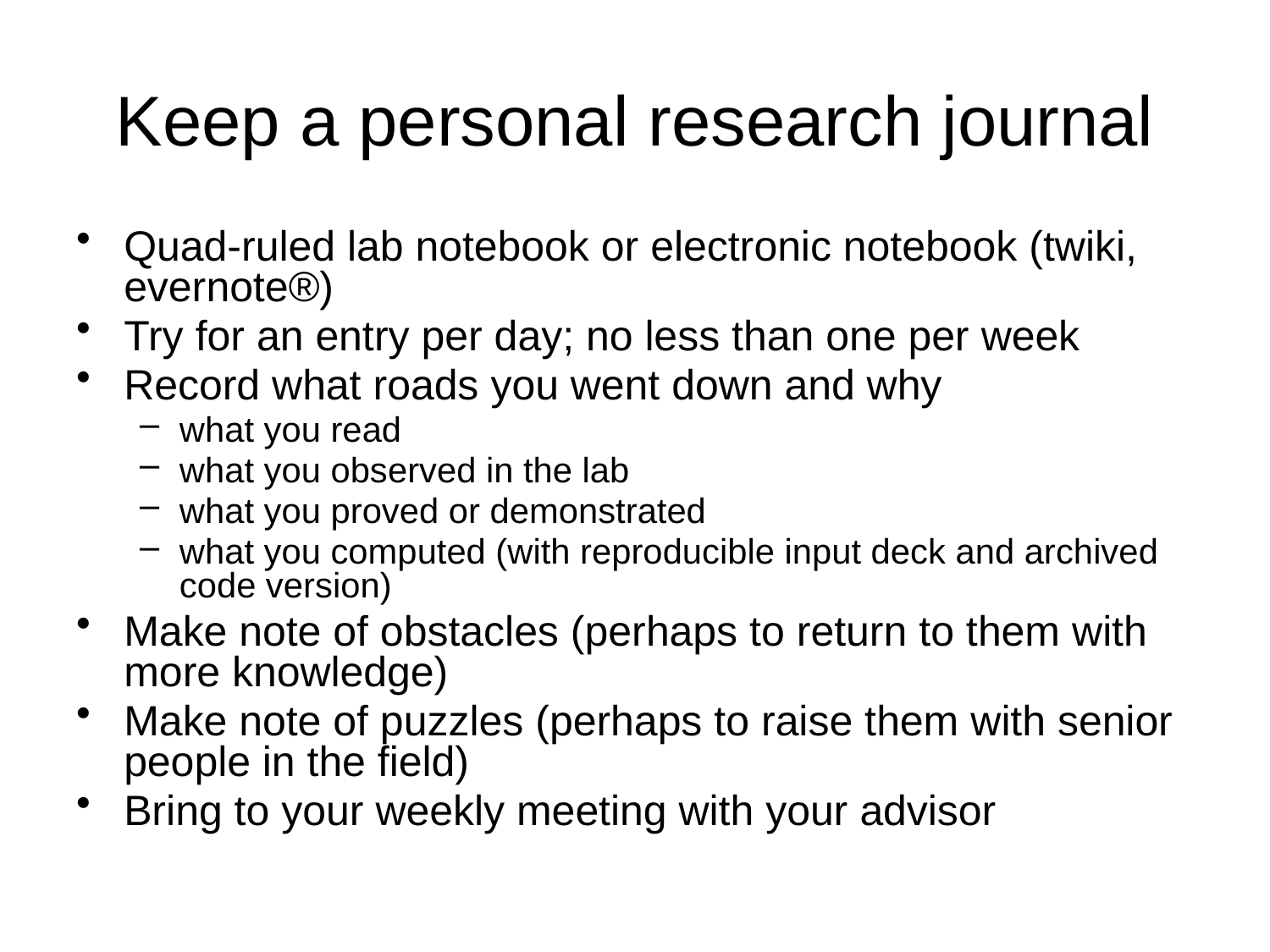

# Keep a personal research journal
Quad-ruled lab notebook or electronic notebook (twiki, evernote®)
Try for an entry per day; no less than one per week
Record what roads you went down and why
what you read
what you observed in the lab
what you proved or demonstrated
what you computed (with reproducible input deck and archived code version)
Make note of obstacles (perhaps to return to them with more knowledge)
Make note of puzzles (perhaps to raise them with senior people in the field)
Bring to your weekly meeting with your advisor